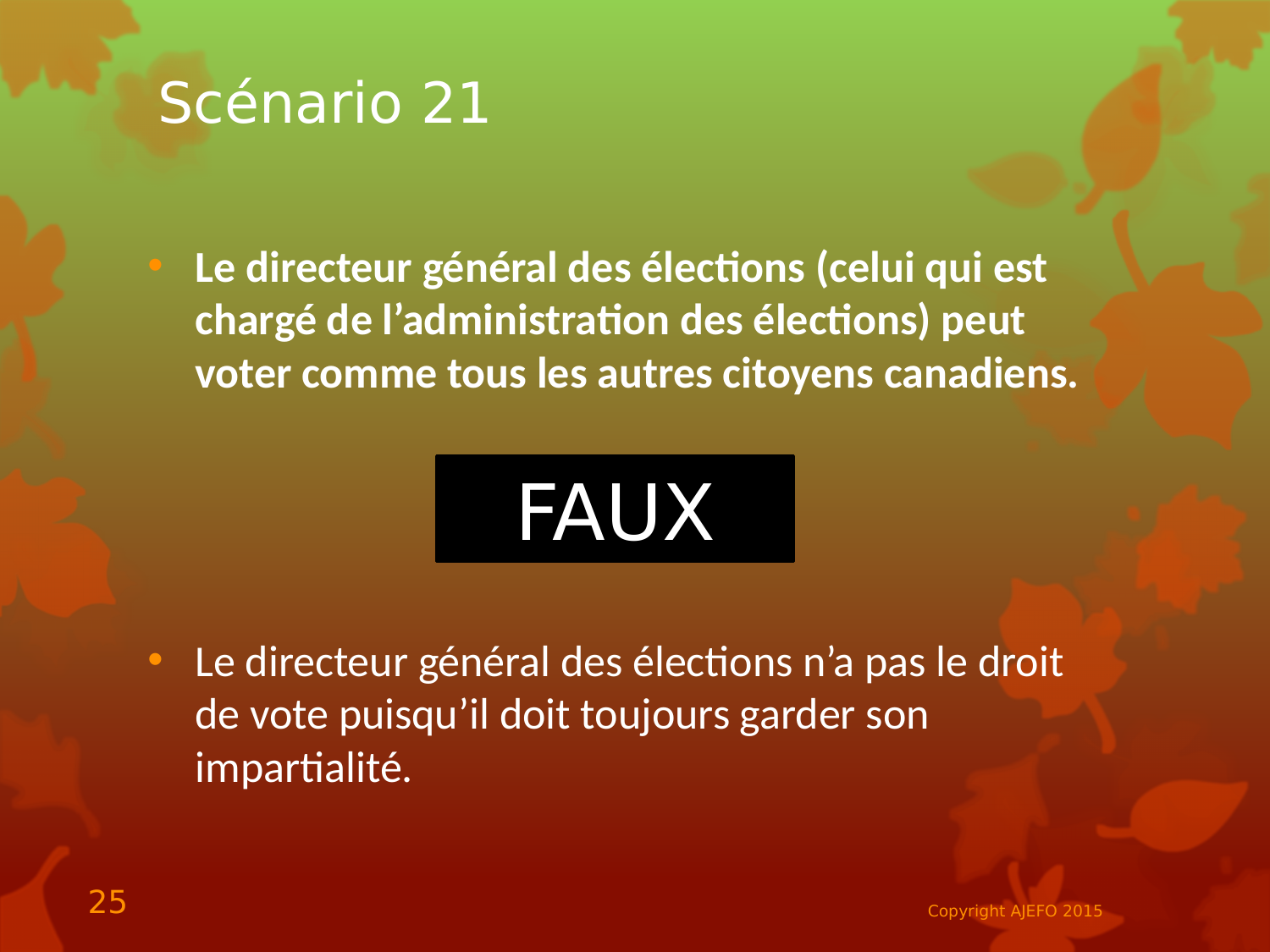

# Scénario 21
Le directeur général des élections (celui qui est chargé de l’administration des élections) peut voter comme tous les autres citoyens canadiens.

VRAI ou FAUX ?

Le directeur général des élections n’a pas le droit de vote puisqu’il doit toujours garder son impartialité.

FAUX
25
Copyright AJEFO 2015